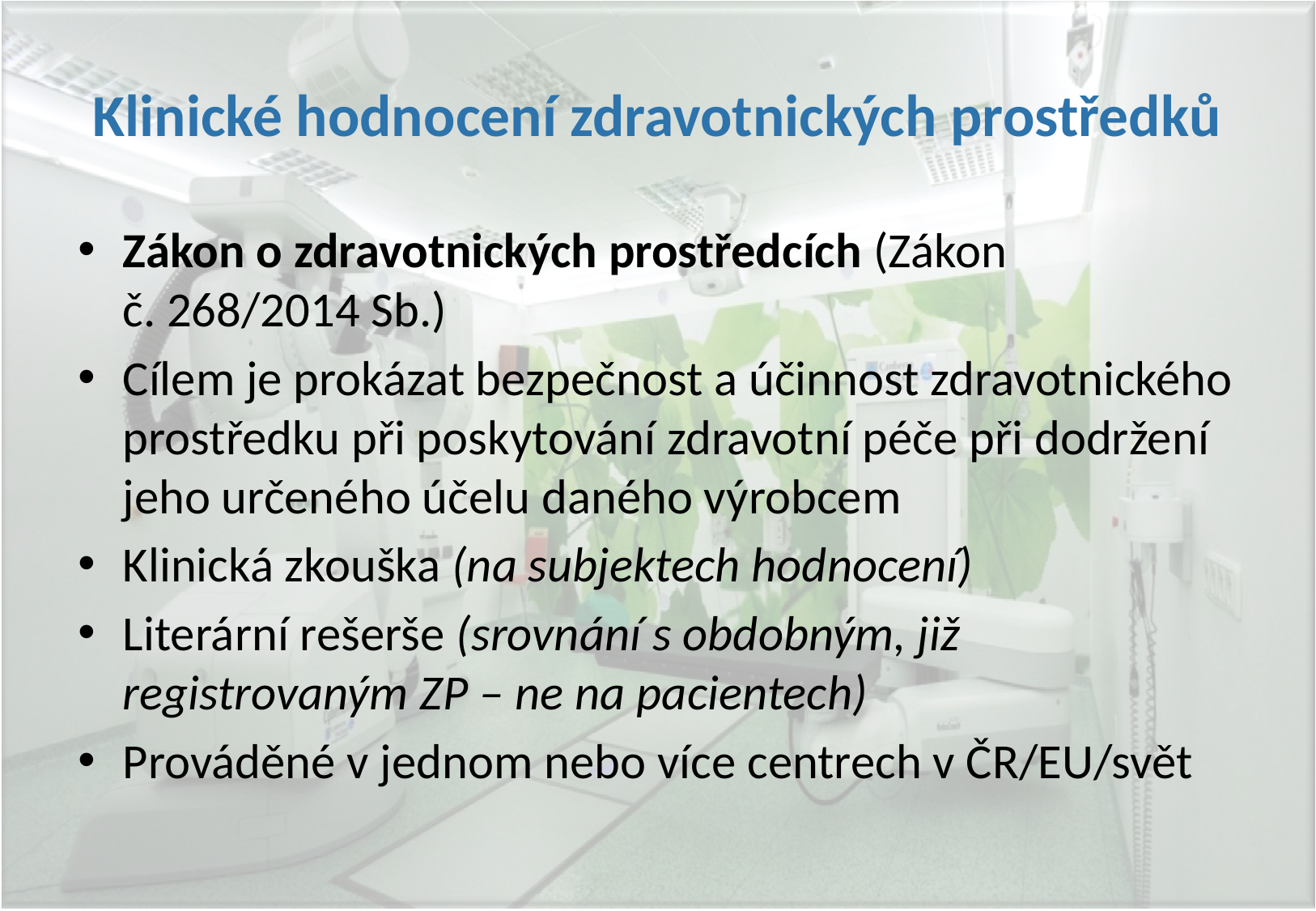

# Klinické hodnocení zdravotnických prostředků
Zákon o zdravotnických prostředcích (Zákon
č. 268/2014 Sb.)
Cílem je prokázat bezpečnost a účinnost zdravotnického prostředku při poskytování zdravotní péče při dodržení jeho určeného účelu daného výrobcem
Klinická zkouška (na subjektech hodnocení)
Literární rešerše (srovnání s obdobným, již registrovaným ZP – ne na pacientech)
Prováděné v jednom nebo více centrech v ČR/EU/svět